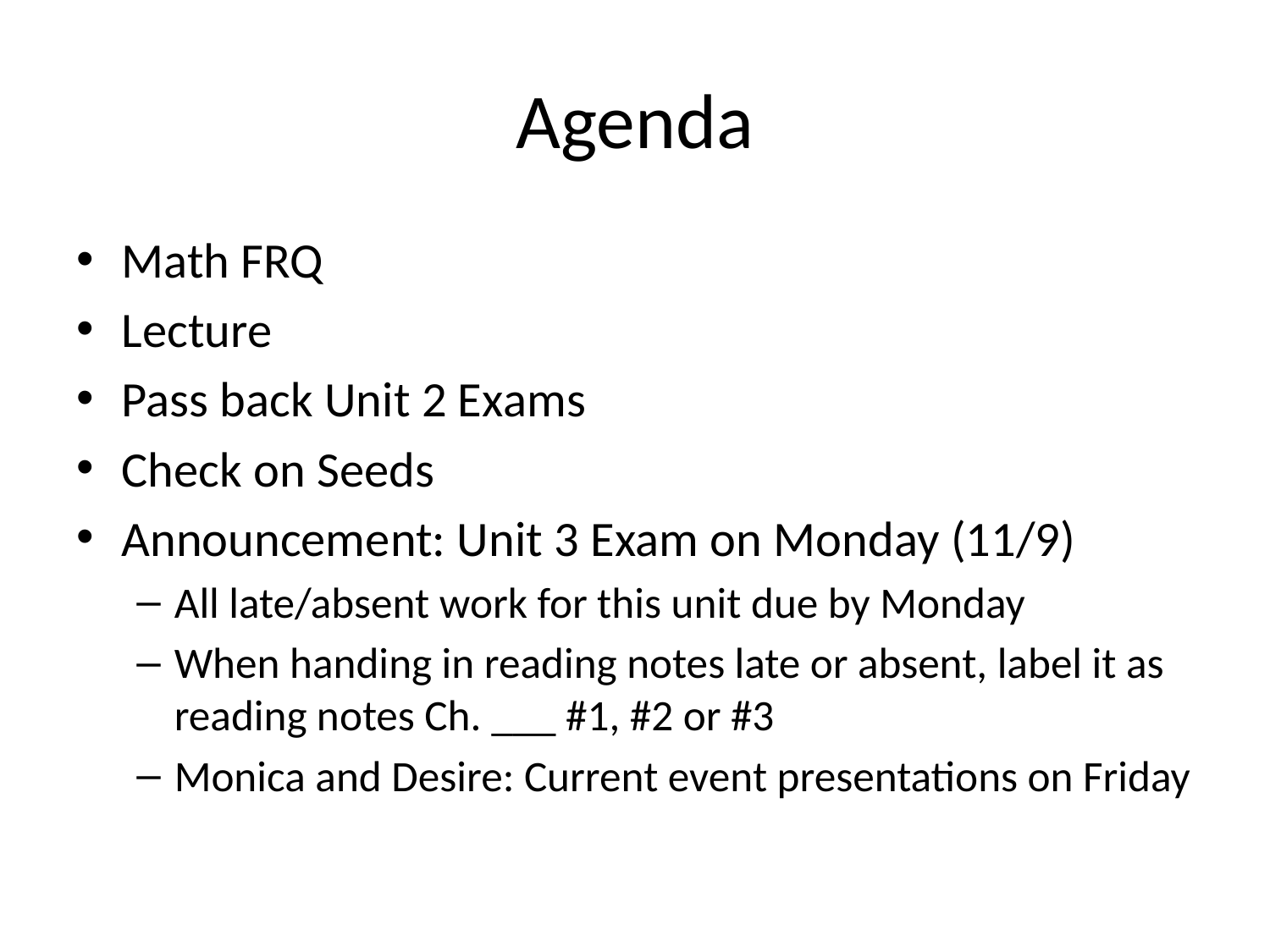

# Agenda
Math FRQ
Lecture
Pass back Unit 2 Exams
Check on Seeds
Announcement: Unit 3 Exam on Monday (11/9)
All late/absent work for this unit due by Monday
When handing in reading notes late or absent, label it as reading notes Ch. ___ #1, #2 or #3
Monica and Desire: Current event presentations on Friday